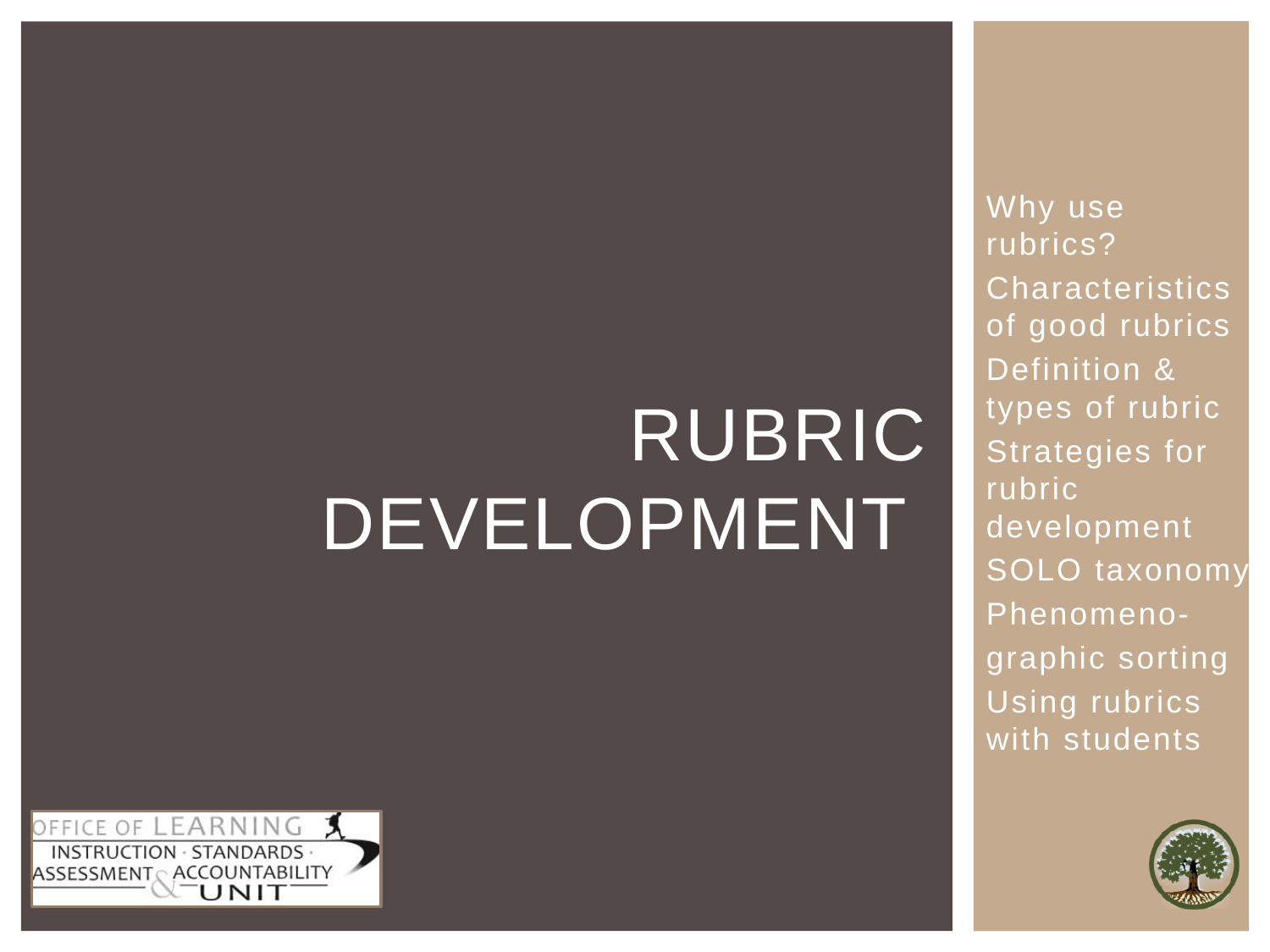

Why use rubrics?
Characteristics of good rubrics
Definition & types of rubric
Strategies for rubric development
SOLO taxonomy
Phenomeno-
graphic sorting
Using rubrics with students

# RUBRIC DEVELOPMENT